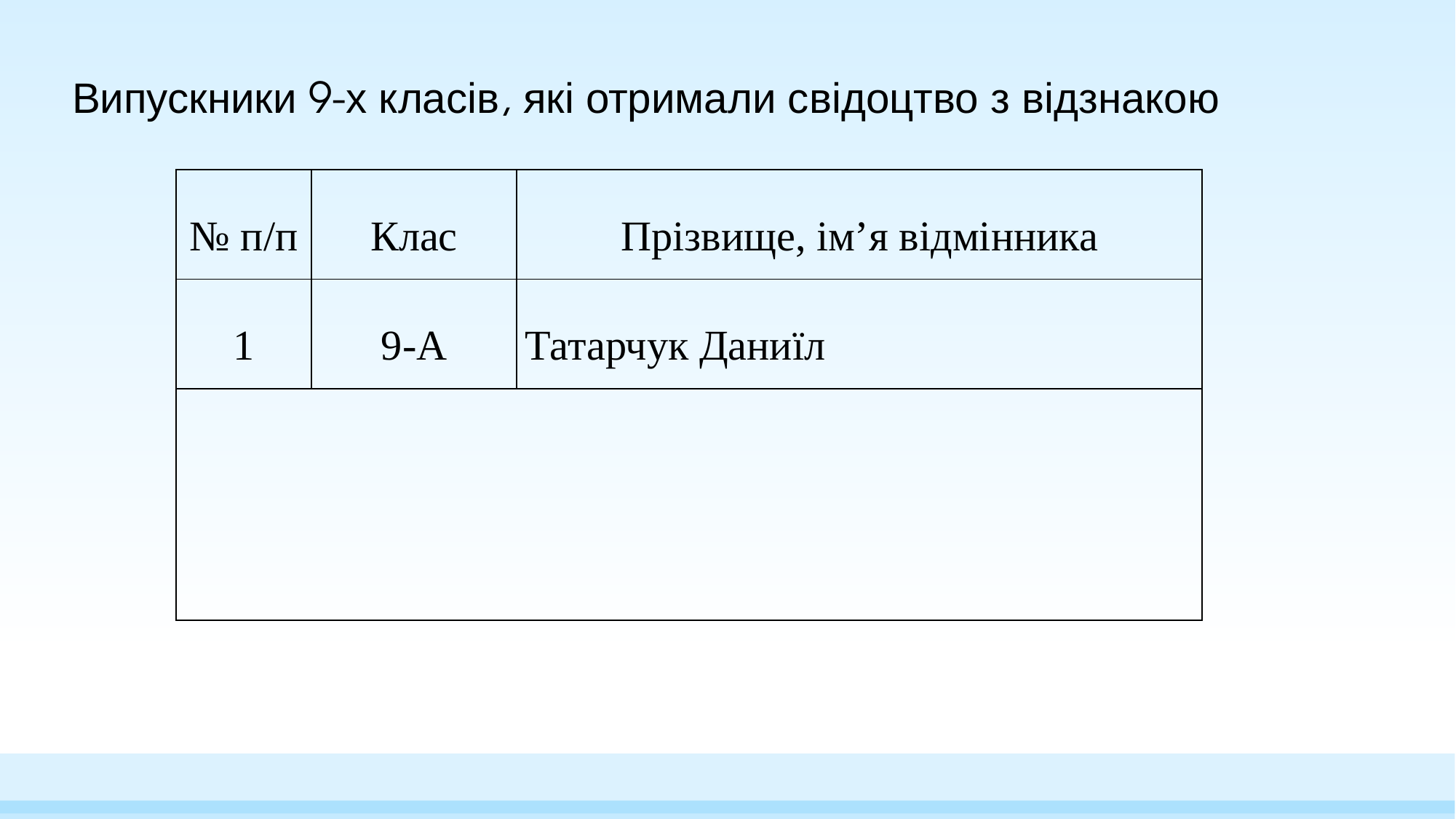

# Випускники 9-х класів, які отримали свідоцтво з відзнакою
| № п/п | Клас | Прізвище, ім’я відмінника |
| --- | --- | --- |
| 1 | 9-А | Татарчук Даниїл |
|  |  |  |